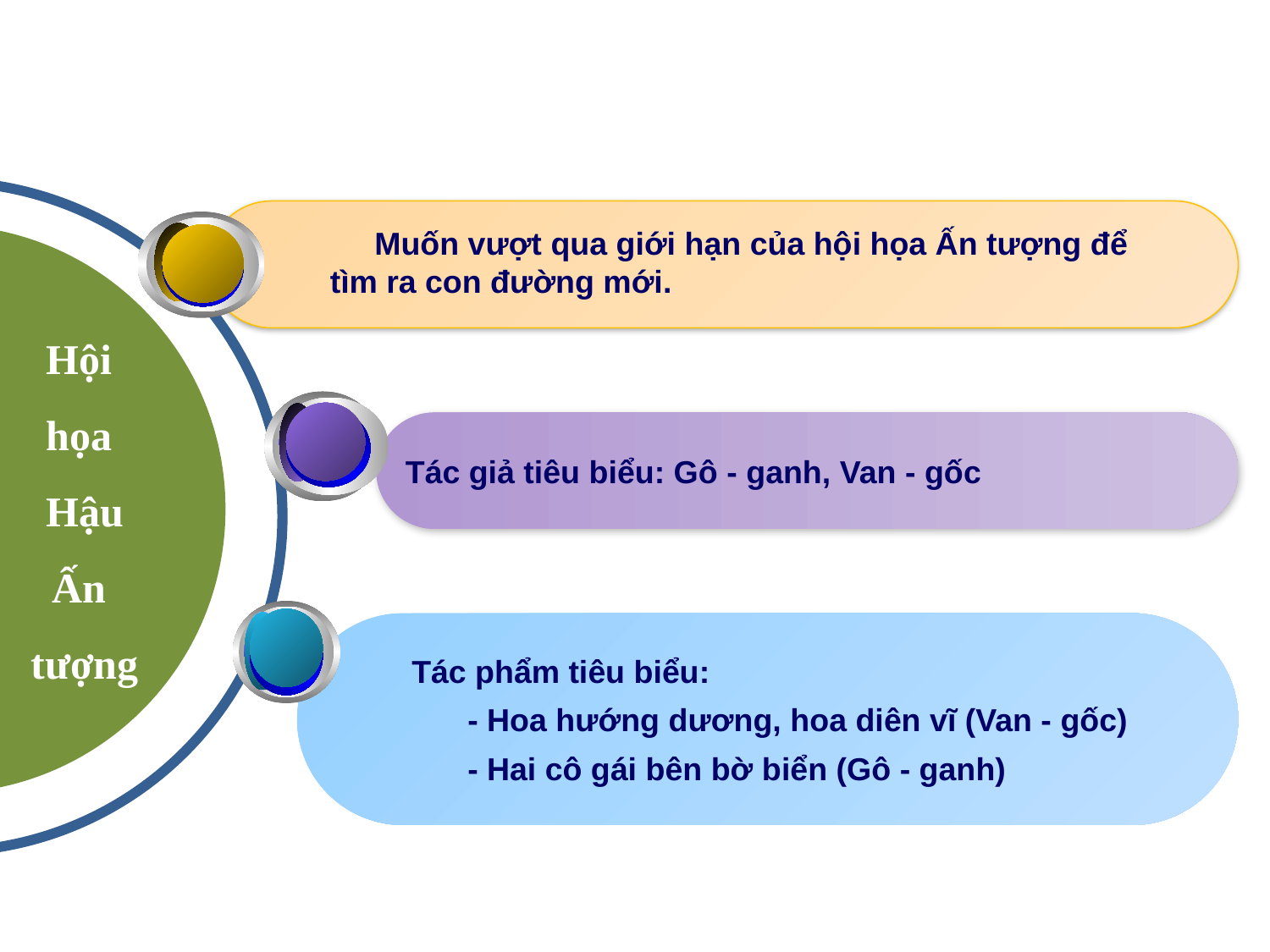

Hội
họa
Hậu
Ấn
tượng

     Muốn vượt qua giới hạn của hội họa Ấn tượng để    tìm ra con đường mới.

Tác giả tiêu biểu: Gô - ganh, Van - gốc

        Tác phẩm tiêu biểu:
	- Hoa hướng dương, hoa diên vĩ (Van - gốc)
	- Hai cô gái bên bờ biển (Gô - ganh)

13